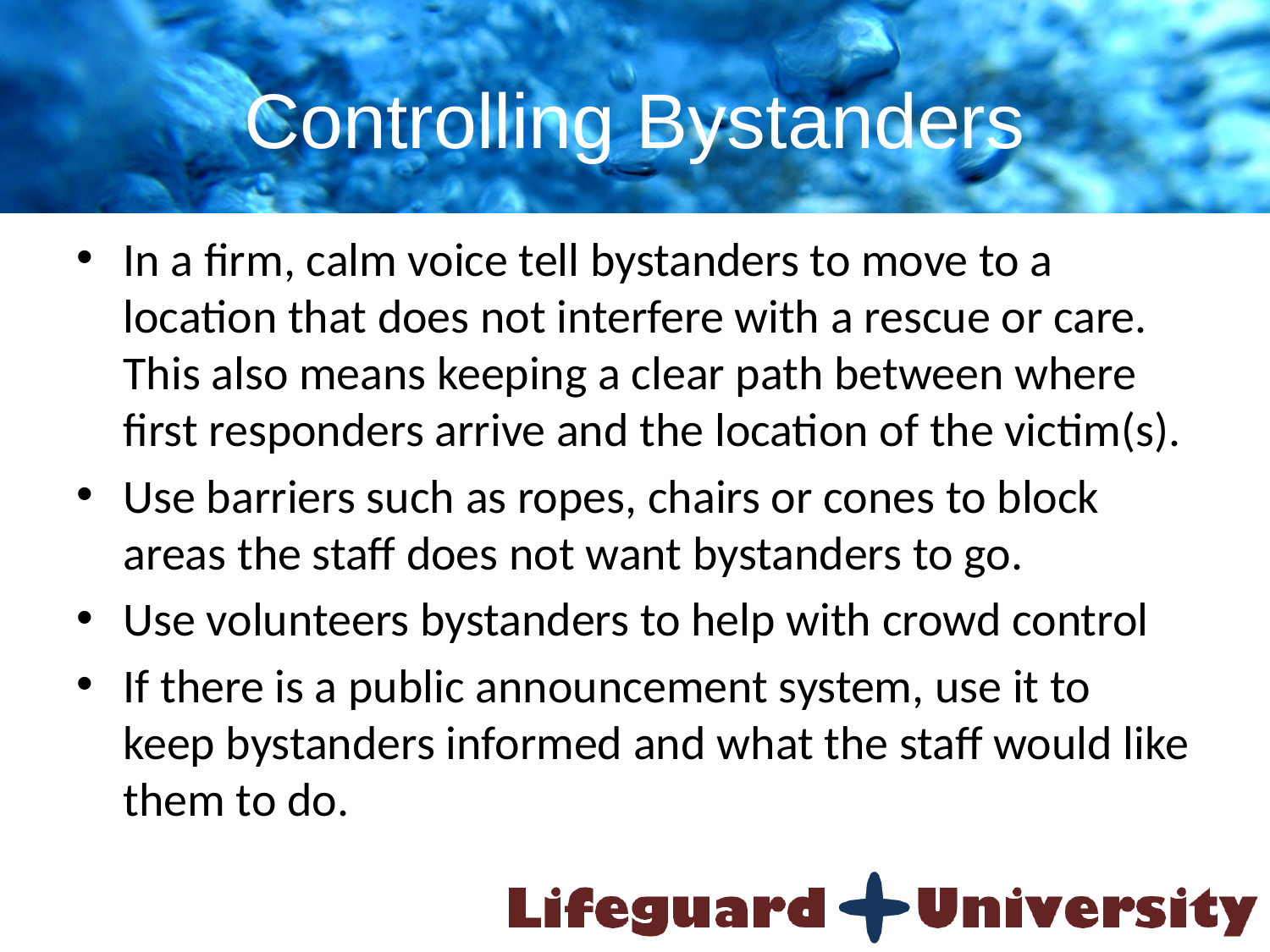

# Controlling Bystanders
In a firm, calm voice tell bystanders to move to a location that does not interfere with a rescue or care.  This also means keeping a clear path between where first responders arrive and the location of the victim(s).
Use barriers such as ropes, chairs or cones to block areas the staff does not want bystanders to go.
Use volunteers bystanders to help with crowd control
If there is a public announcement system, use it to keep bystanders informed and what the staff would like them to do.